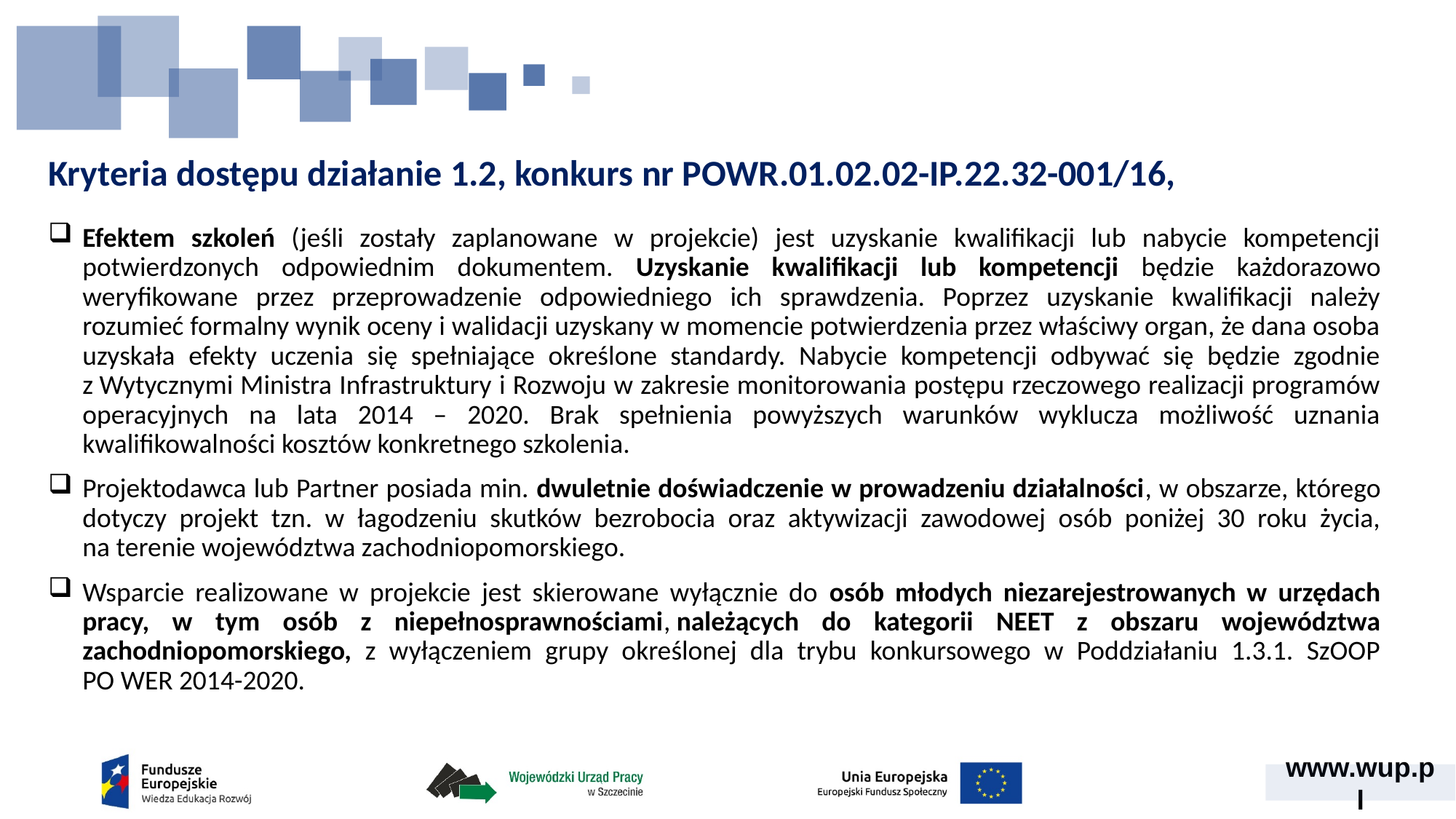

# Kryteria dostępu działanie 1.2, konkurs nr POWR.01.02.02-IP.22.32-001/16,
Efektem szkoleń (jeśli zostały zaplanowane w projekcie) jest uzyskanie kwalifikacji lub nabycie kompetencji potwierdzonych odpowiednim dokumentem. Uzyskanie kwalifikacji lub kompetencji będzie każdorazowo weryfikowane przez przeprowadzenie odpowiedniego ich sprawdzenia. Poprzez uzyskanie kwalifikacji należy rozumieć formalny wynik oceny i walidacji uzyskany w momencie potwierdzenia przez właściwy organ, że dana osoba uzyskała efekty uczenia się spełniające określone standardy. Nabycie kompetencji odbywać się będzie zgodnie z Wytycznymi Ministra Infrastruktury i Rozwoju w zakresie monitorowania postępu rzeczowego realizacji programów operacyjnych na lata 2014 – 2020. Brak spełnienia powyższych warunków wyklucza możliwość uznania kwalifikowalności kosztów konkretnego szkolenia.
Projektodawca lub Partner posiada min. dwuletnie doświadczenie w prowadzeniu działalności, w obszarze, którego dotyczy projekt tzn. w łagodzeniu skutków bezrobocia oraz aktywizacji zawodowej osób poniżej 30 roku życia, na terenie województwa zachodniopomorskiego.
Wsparcie realizowane w projekcie jest skierowane wyłącznie do osób młodych niezarejestrowanych w urzędach pracy, w tym osób z niepełnosprawnościami, należących do kategorii NEET z obszaru województwa zachodniopomorskiego, z wyłączeniem grupy określonej dla trybu konkursowego w Poddziałaniu 1.3.1. SzOOP PO WER 2014-2020.